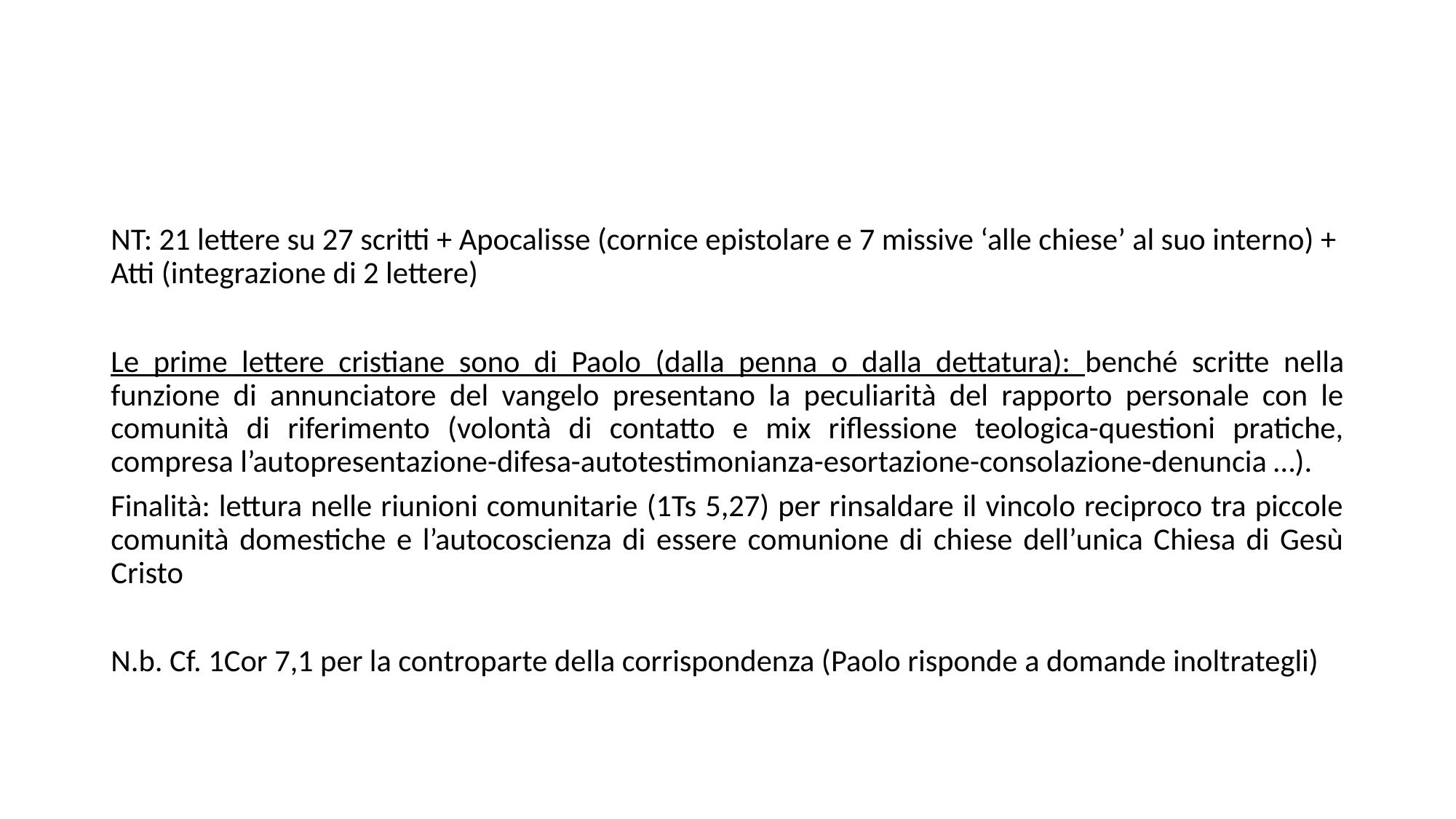

#
NT: 21 lettere su 27 scritti + Apocalisse (cornice epistolare e 7 missive ‘alle chiese’ al suo interno) + Atti (integrazione di 2 lettere)

Le prime lettere cristiane sono di Paolo (dalla penna o dalla dettatura): benché scritte nella funzione di annunciatore del vangelo presentano la peculiarità del rapporto personale con le comunità di riferimento (volontà di contatto e mix riflessione teologica-questioni pratiche, compresa l’autopresentazione-difesa-autotestimonianza-esortazione-consolazione-denuncia …).
Finalità: lettura nelle riunioni comunitarie (1Ts 5,27) per rinsaldare il vincolo reciproco tra piccole comunità domestiche e l’autocoscienza di essere comunione di chiese dell’unica Chiesa di Gesù Cristo

N.b. Cf. 1Cor 7,1 per la controparte della corrispondenza (Paolo risponde a domande inoltrategli)